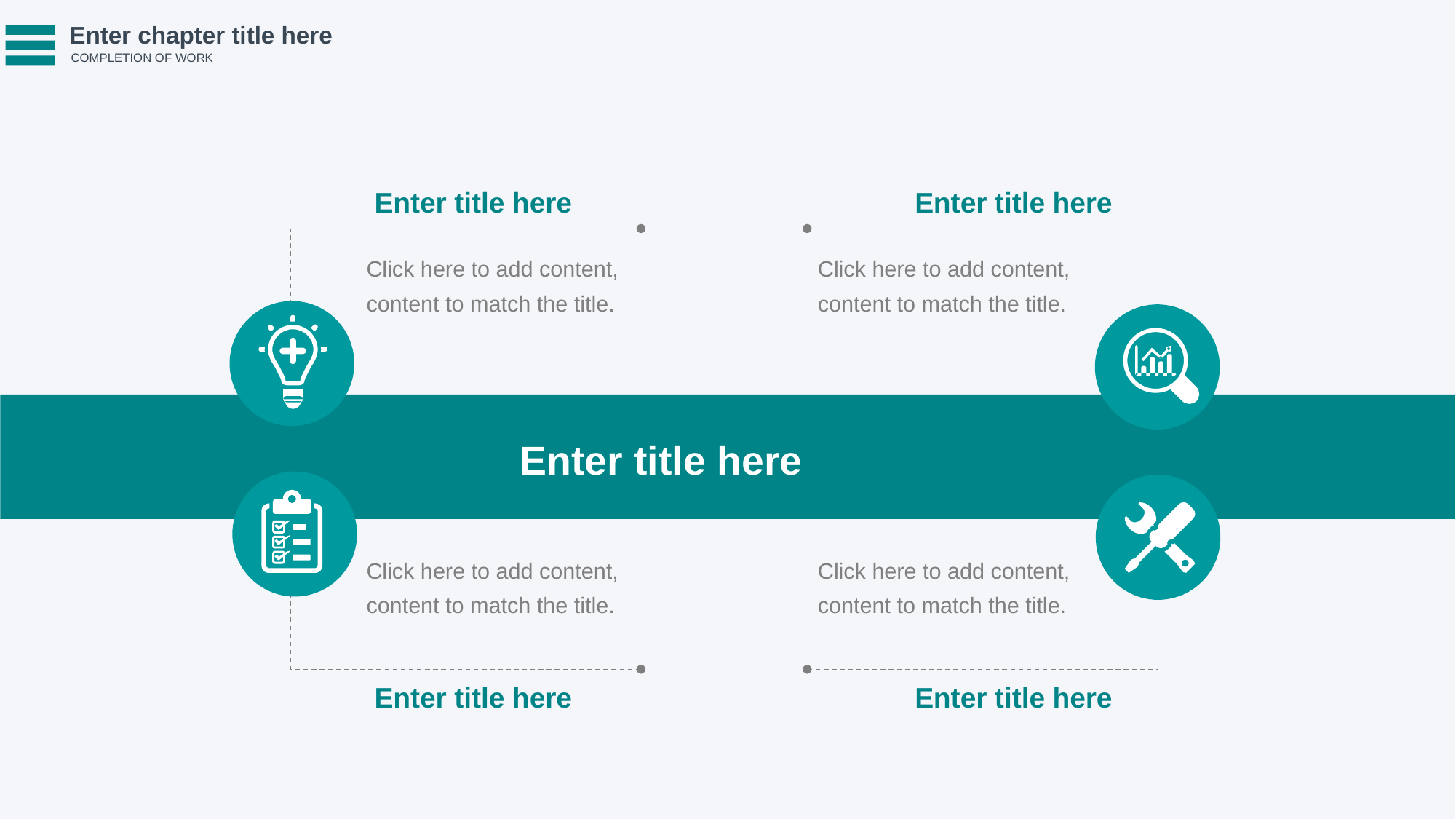

Enter chapter title here

COMPLETION OF WORK
Enter title here
Enter title here

Click here to add content, content to match the title.
Click here to add content, content to match the title.

Enter title here

Click here to add content, content to match the title.
Click here to add content, content to match the title.

Enter title here
Enter title here